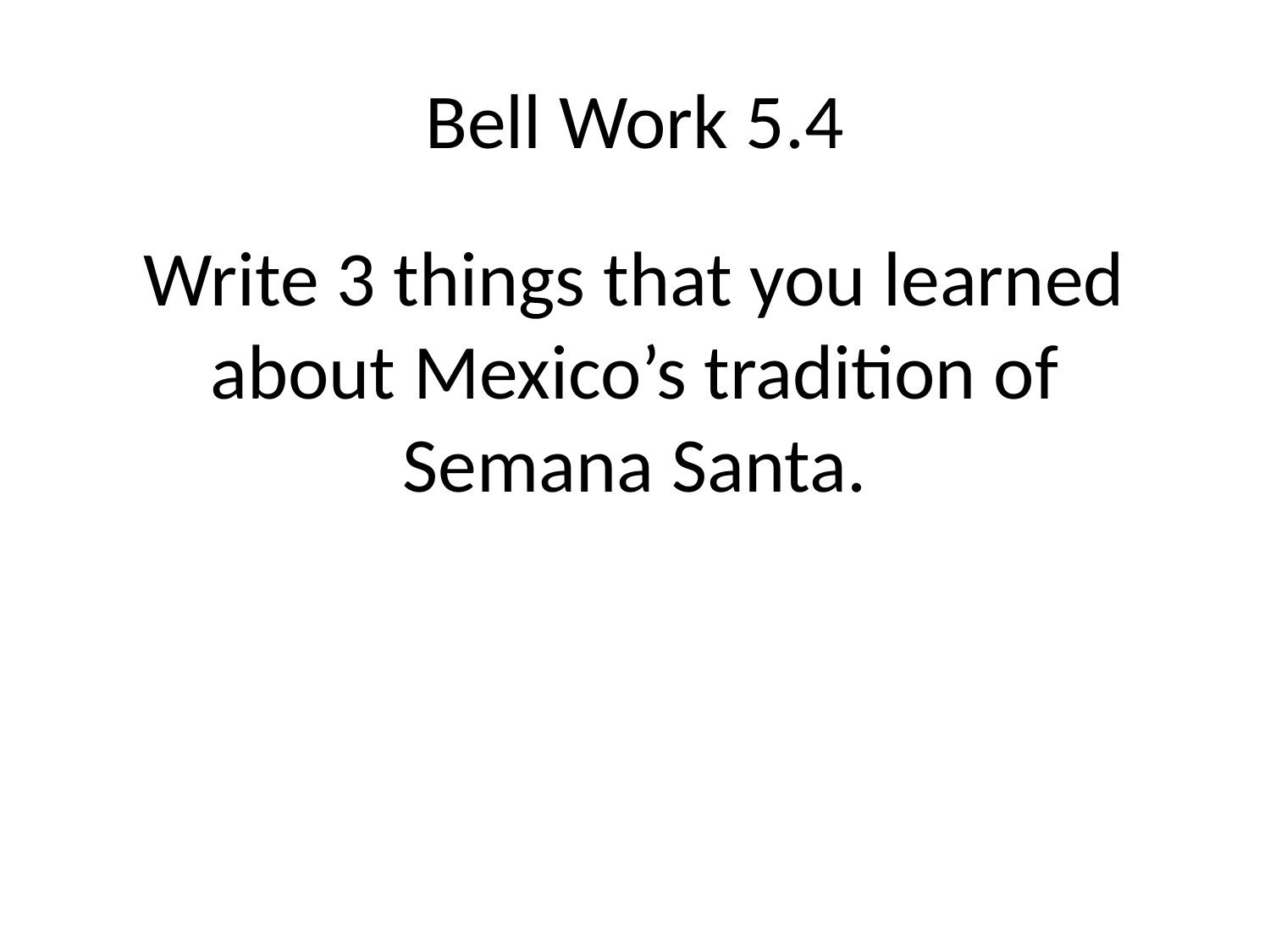

# Bell Work 5.4
Write 3 things that you learned about Mexico’s tradition of Semana Santa.